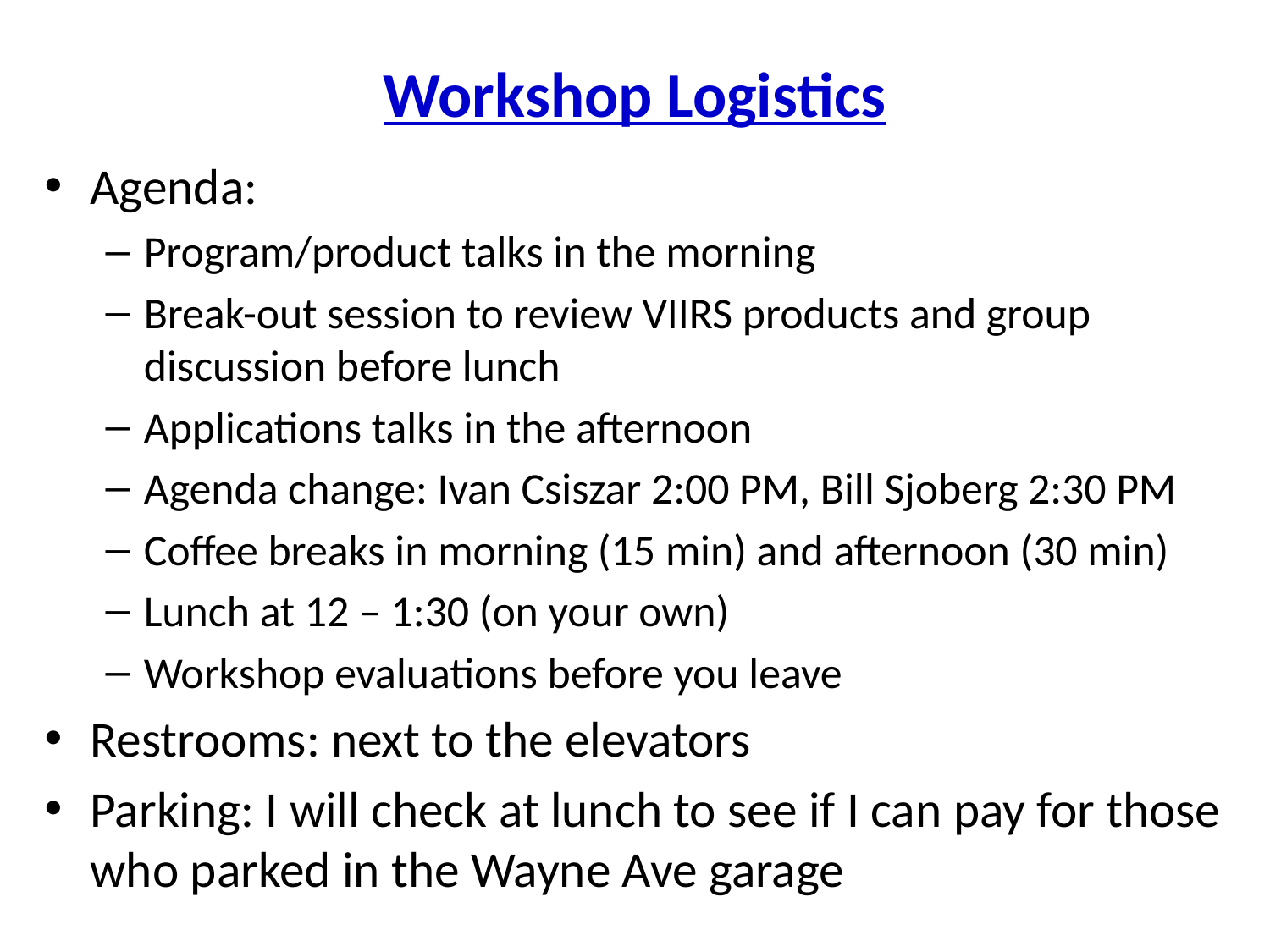

# Workshop Logistics
Agenda:
Program/product talks in the morning
Break-out session to review VIIRS products and group discussion before lunch
Applications talks in the afternoon
Agenda change: Ivan Csiszar 2:00 PM, Bill Sjoberg 2:30 PM
Coffee breaks in morning (15 min) and afternoon (30 min)
Lunch at 12 – 1:30 (on your own)
Workshop evaluations before you leave
Restrooms: next to the elevators
Parking: I will check at lunch to see if I can pay for those who parked in the Wayne Ave garage